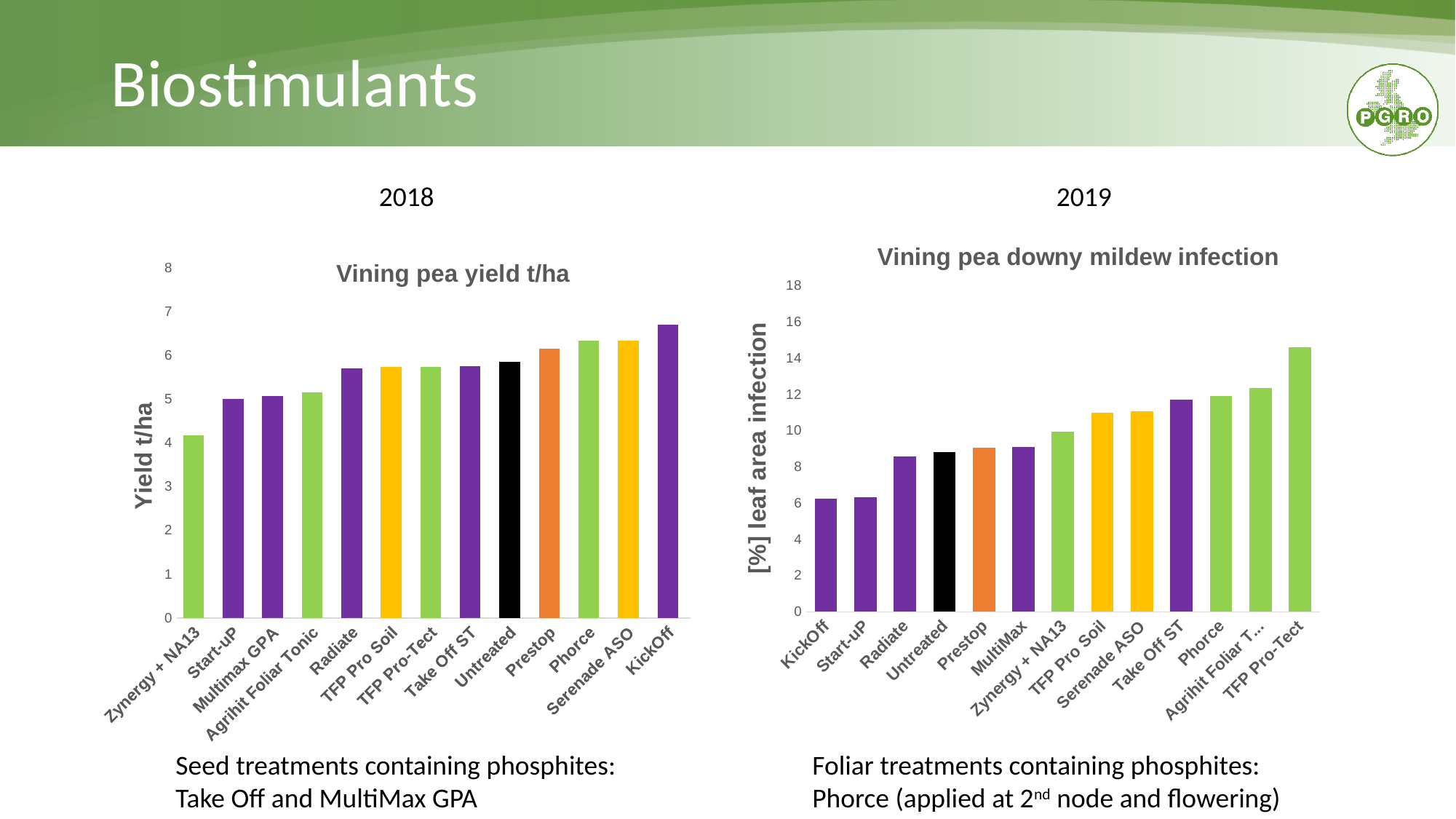

# Biostimulants
2018
2019

### Chart: Vining pea downy mildew infection

| Category |  |
|---|---|
| KickOff | 6.23 |
| Start-uP | 6.34 |
| Radiate | 8.58 |
| Untreated | 8.82 |
| Prestop | 9.07 |
| MultiMax | 9.11 |
| Zynergy + NA13 | 9.96 |
| TFP Pro Soil | 10.98 |
| Serenade ASO | 11.08 |
| Take Off ST | 11.7 |
| Phorce | 11.93 |
| Agrihit Foliar Tonic | 12.37 |
| TFP Pro-Tect | 14.63 |

[unsupported chart]

Seed treatments containing phosphites: Take Off and MultiMax GPA
Foliar treatments containing phosphites: Phorce (applied at 2nd node and flowering)